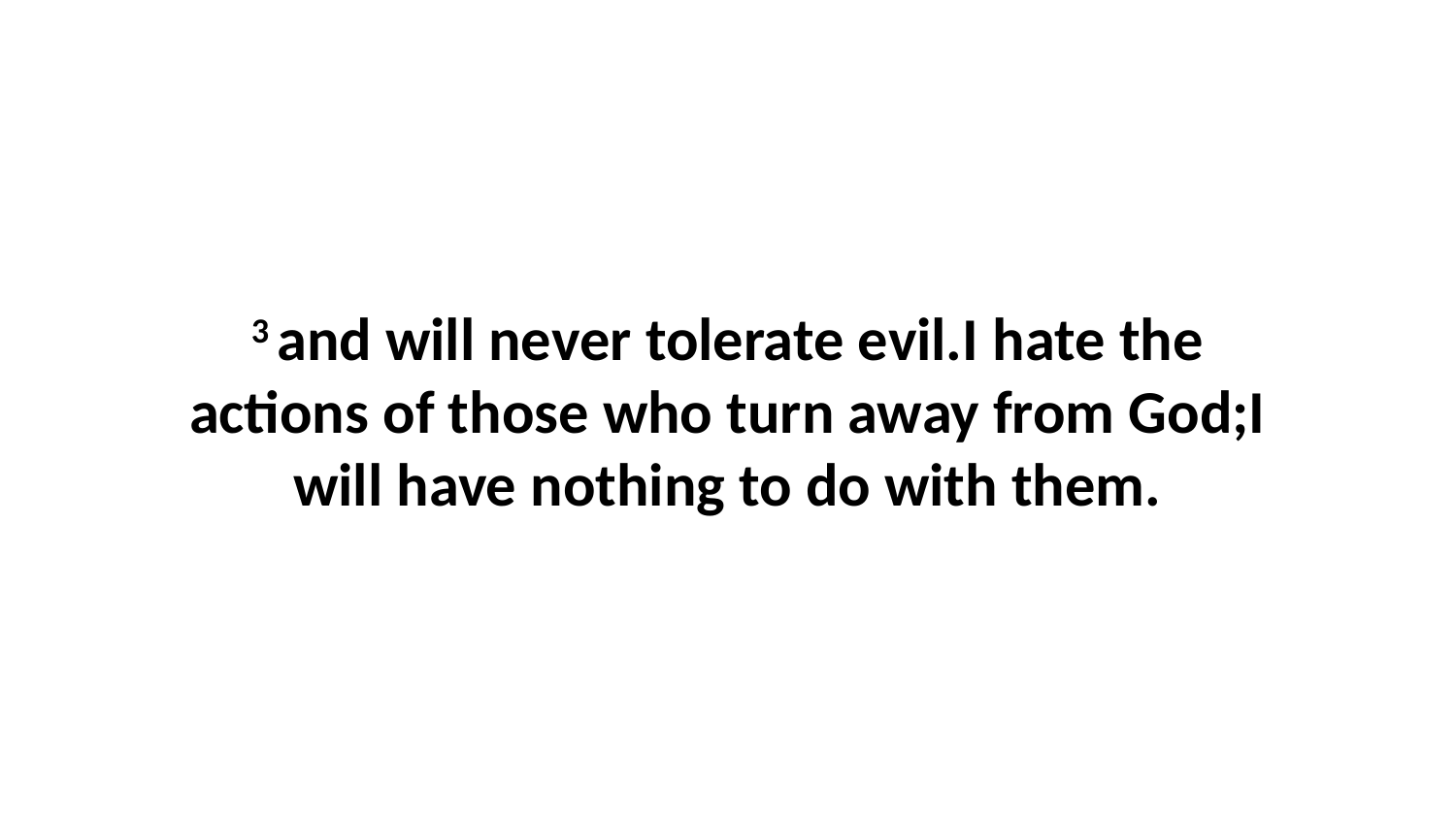

3 and will never tolerate evil.I hate the actions of those who turn away from God;I will have nothing to do with them.